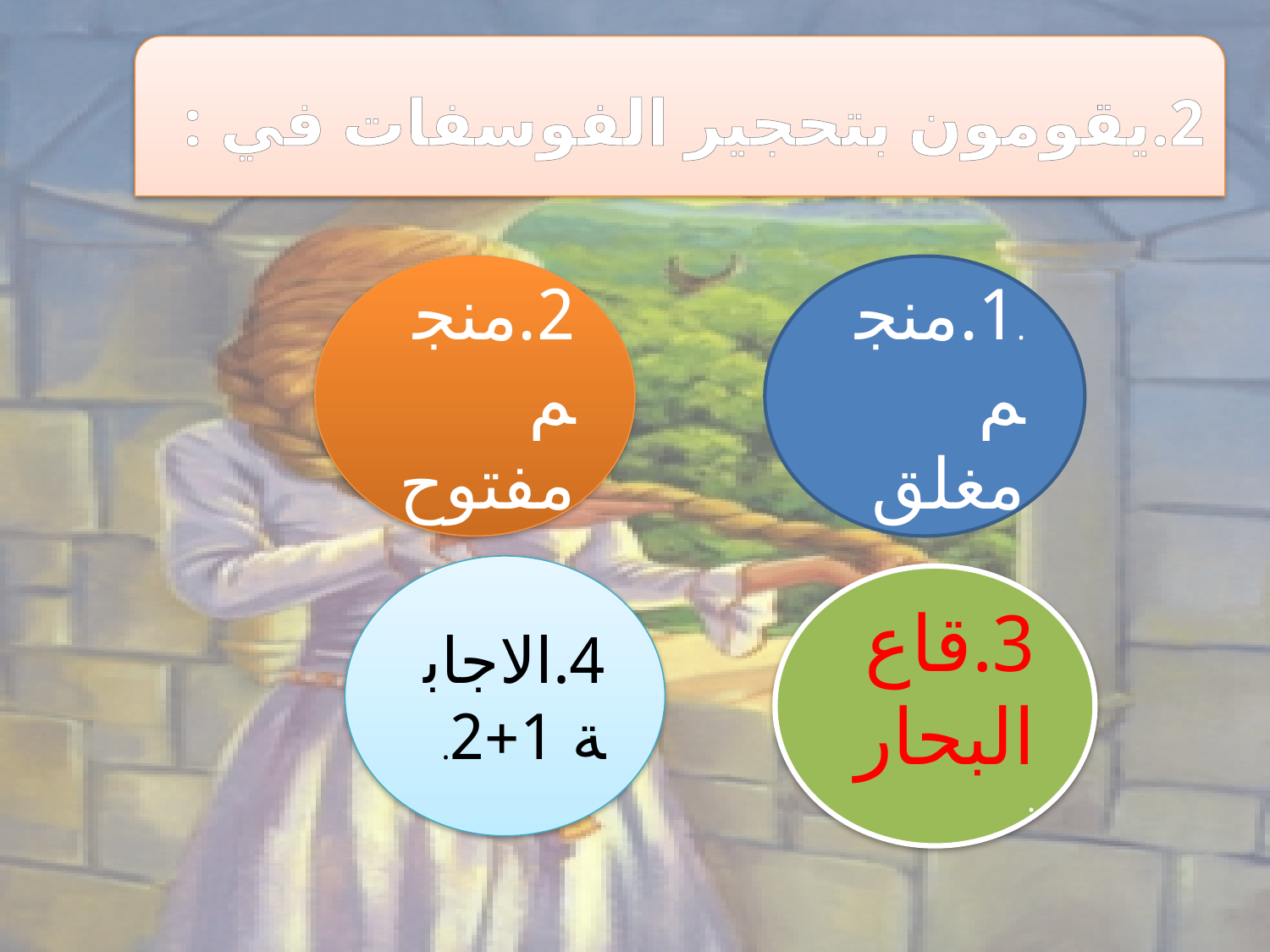

2.يقومون بتحجير الفوسفات في :

2.منجم مفتوح
.1.منجم مغلق
4.الاجابة 1+2.
3.قاع البحار .